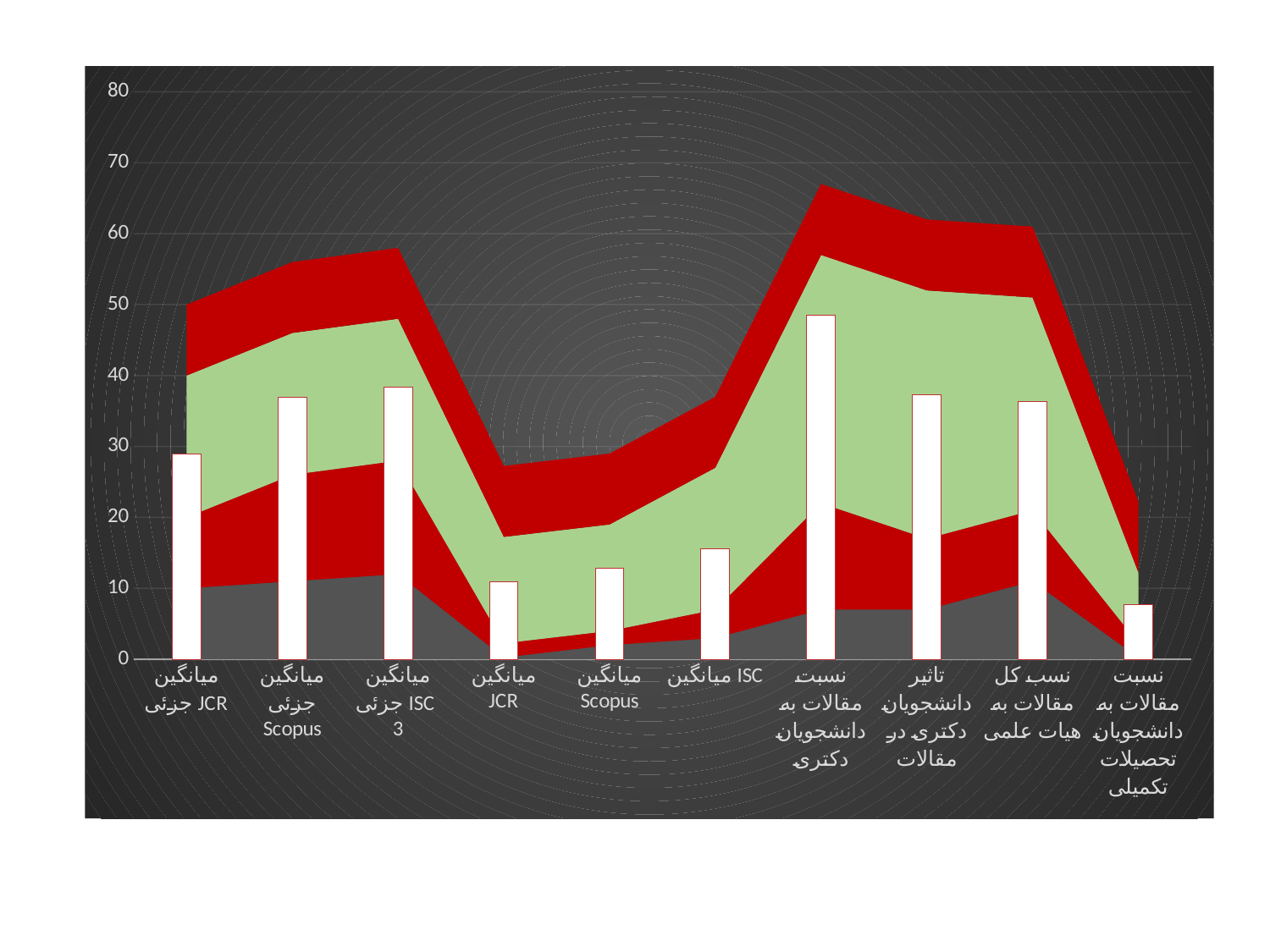

### Chart

| Category | Series 32 | Series 2 | Series 1 | Series 4 | Series 3 |
|---|---|---|---|---|---|
| میانگین جزئی JCR | 10.0 | 10.0 | 20.0 | 10.0 | 28.88 |
| میانگین جزئی Scopus | 11.0 | 15.0 | 20.0 | 10.0 | 36.89 |
| میانگین جزئی ISC  3 | 12.0 | 16.0 | 20.0 | 10.0 | 38.41 |
| میانگین JCR | 0.25 | 2.0 | 15.0 | 10.0 | 10.9 |
| میانگین Scopus | 2.0 | 2.0 | 15.0 | 10.0 | 12.87 |
| میانگین ISC | 3.0 | 4.0 | 20.0 | 10.0 | 15.54 |
| نسبت مقالات به دانشجویان دکتری | 7.0 | 15.0 | 35.0 | 10.0 | 48.46 |
| تاثیر دانشجویان دکتری در مقالات | 7.0 | 10.0 | 35.0 | 10.0 | 37.28 |
| نسب کل مقالات به هیات علمی | 11.0 | 10.0 | 30.0 | 10.0 | 36.35 |
| نسبت مقالات به دانشجویان تحصیلات تکمیلی | 0.25 | 2.0 | 10.0 | 10.0 | 7.65 |